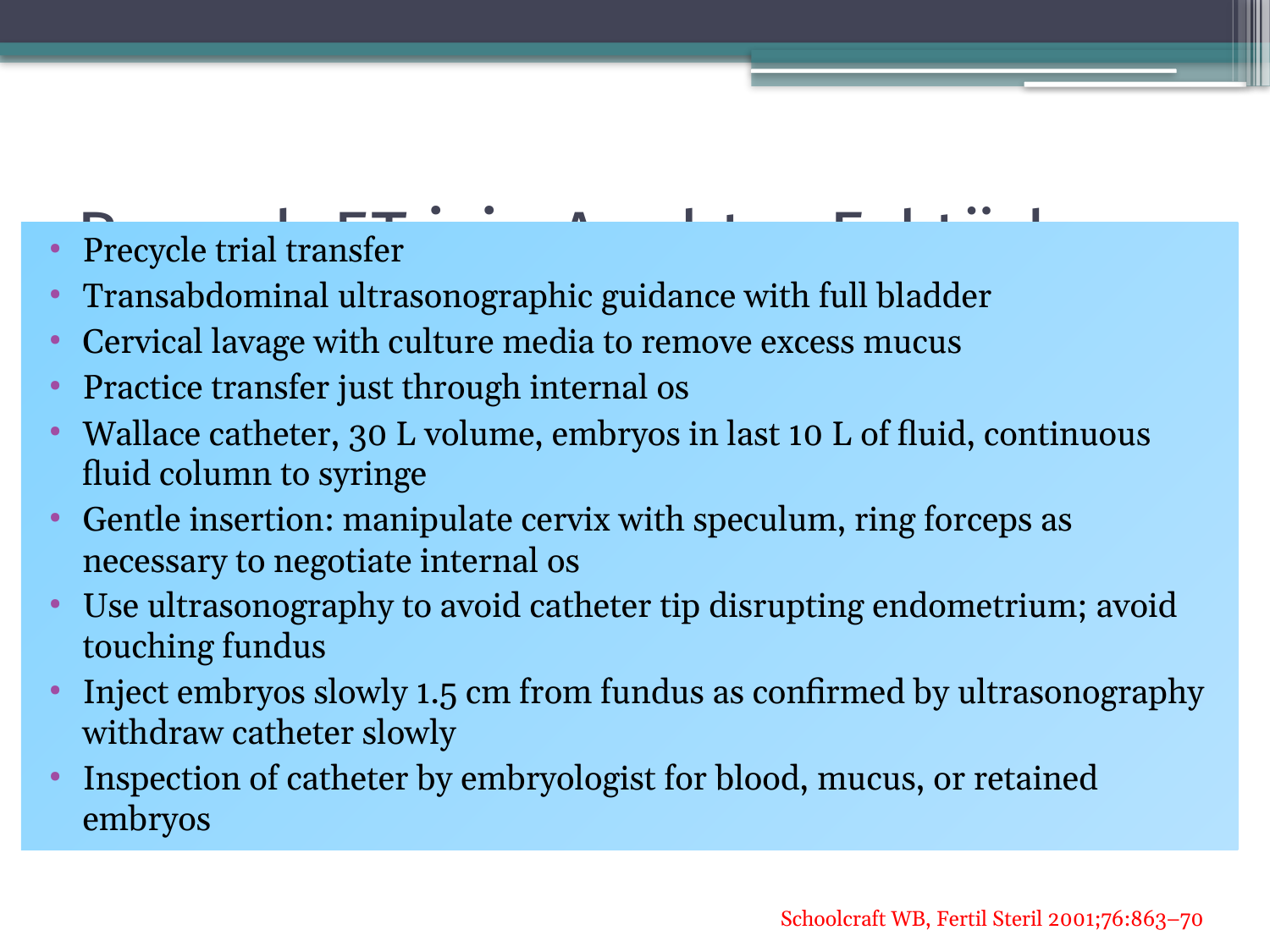

# Başarılı ET için Anahtar Faktörler
Precycle trial transfer
Transabdominal ultrasonographic guidance with full bladder
Cervical lavage with culture media to remove excess mucus
Practice transfer just through internal os
Wallace catheter, 30 L volume, embryos in last 10 L of fluid, continuous fluid column to syringe
Gentle insertion: manipulate cervix with speculum, ring forceps as necessary to negotiate internal os
Use ultrasonography to avoid catheter tip disrupting endometrium; avoid touching fundus
Inject embryos slowly 1.5 cm from fundus as confirmed by ultrasonography withdraw catheter slowly
Inspection of catheter by embryologist for blood, mucus, or retained embryos
Schoolcraft WB, Fertil Steril 2001;76:863–70